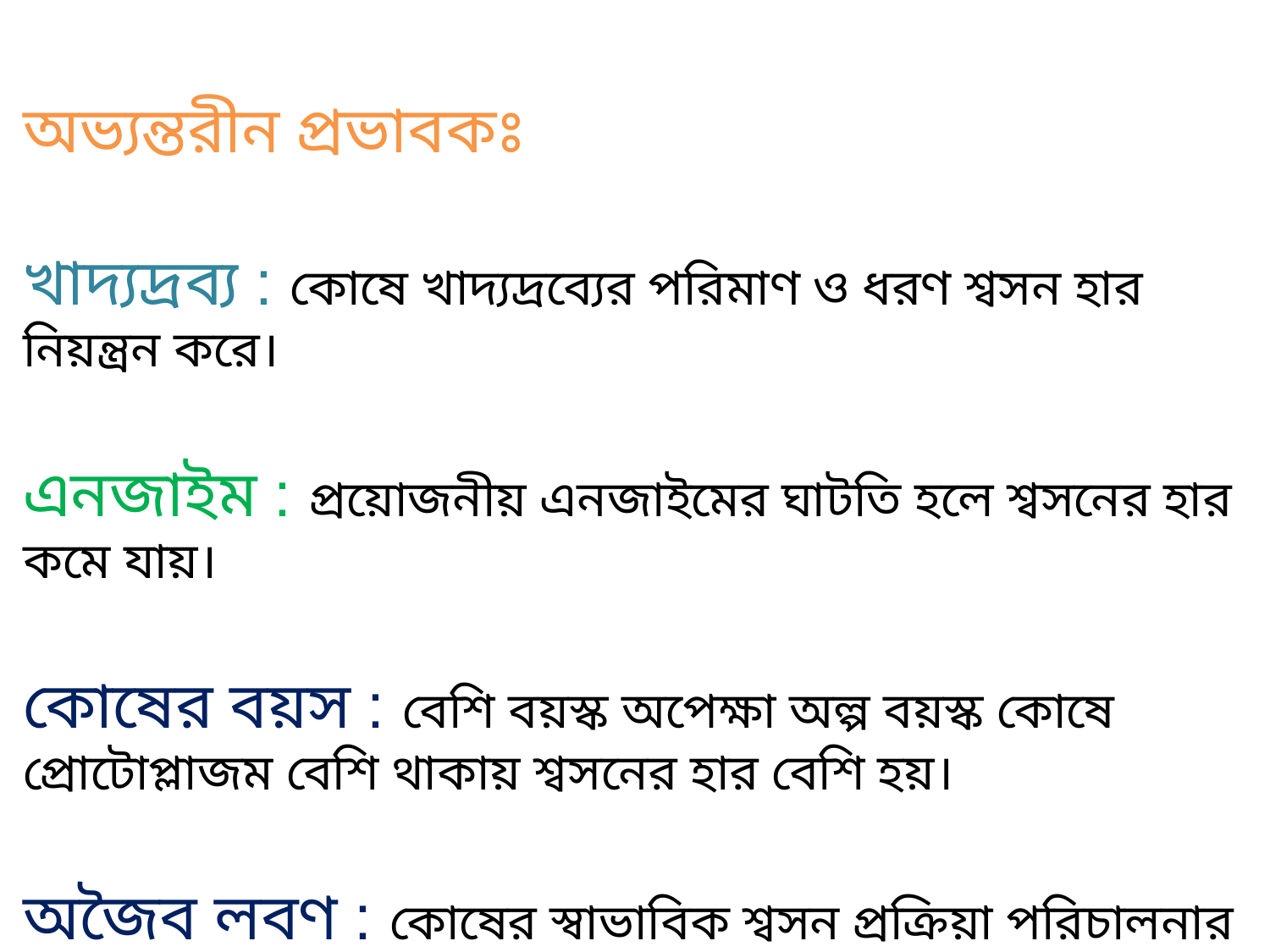

অভ্যন্তরীন প্রভাবকঃ

খাদ্যদ্রব্য : কোষে খাদ্যদ্রব্যের পরিমাণ ও ধরণ শ্বসন হার নিয়ন্ত্রন করে।

এনজাইম : প্রয়োজনীয় এনজাইমের ঘাটতি হলে শ্বসনের হার কমে যায়।

কোষের বয়স : বেশি বয়স্ক অপেক্ষা অল্প বয়স্ক কোষে প্রোটোপ্লাজম বেশি থাকায় শ্বসনের হার বেশি হয়।

অজৈব লবণ : কোষের স্বাভাবিক শ্বসন প্রক্রিয়া পরিচালনার জন্য অজৈব লবণ থাকা বাঞ্ছনীয়।